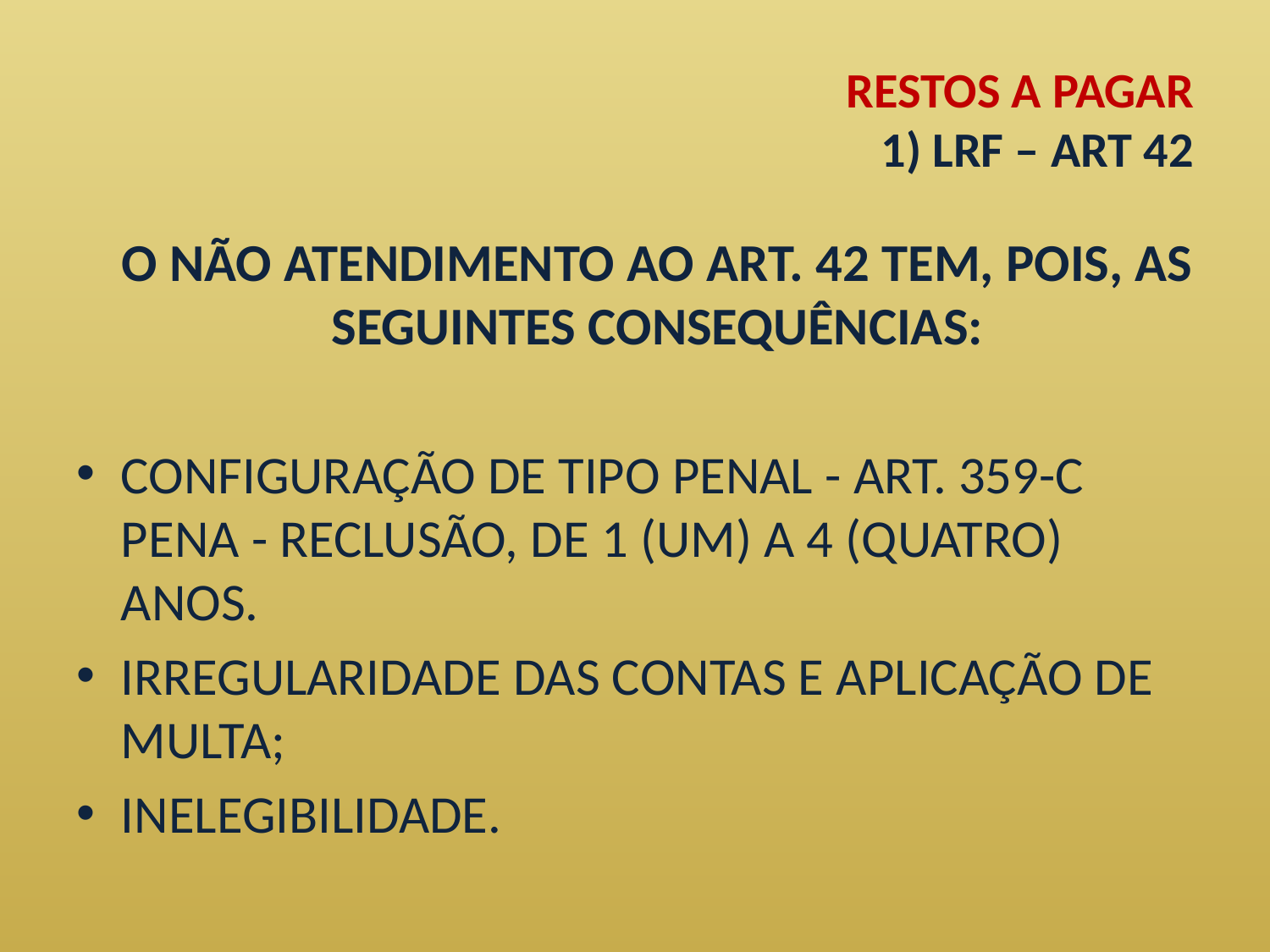

# RESTOS A PAGAR 1) LRF – ART 42
	O NÃO ATENDIMENTO AO ART. 42 TEM, POIS, AS SEGUINTES CONSEQUÊNCIAS:

CONFIGURAÇÃO DE TIPO PENAL - ART. 359-C PENA - RECLUSÃO, DE 1 (UM) A 4 (QUATRO) ANOS.
IRREGULARIDADE DAS CONTAS E APLICAÇÃO DE MULTA;
INELEGIBILIDADE.